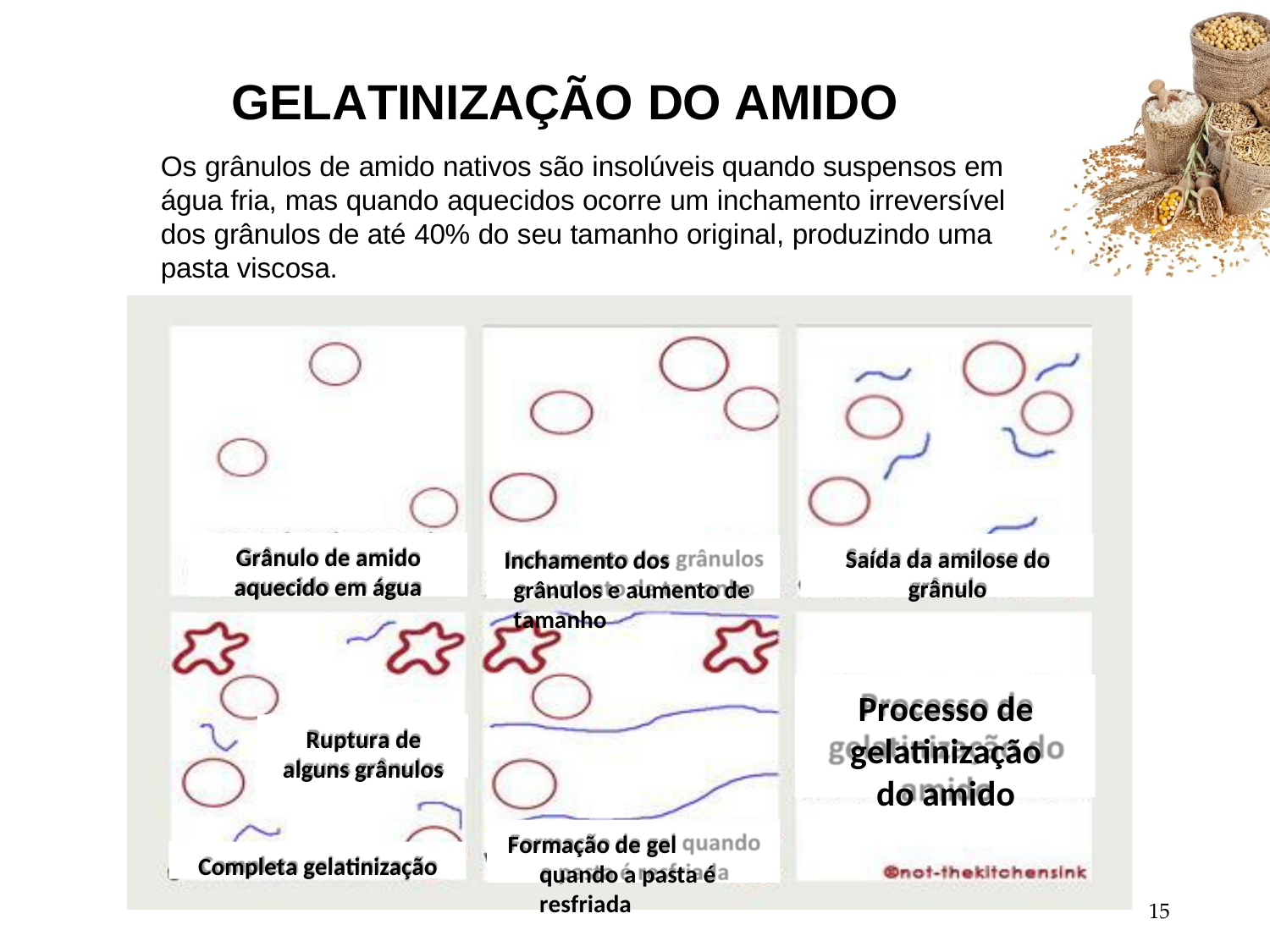

# GELATINIZAÇÃO DO AMIDO
Os grânulos de amido nativos são insolúveis quando suspensos em água fria, mas quando aquecidos ocorre um inchamento irreversível dos grânulos de até 40% do seu tamanho original, produzindo uma pasta viscosa.

Grânulo de amido aquecido em água
Saída da amilose do grânulo
Inchamento dos grânulos e aumento de tamanho

Processo de gelatinização do amido

Ruptura de alguns grânulos

Formação de gel quando a pasta é resfriada

Completa gelatinização
15